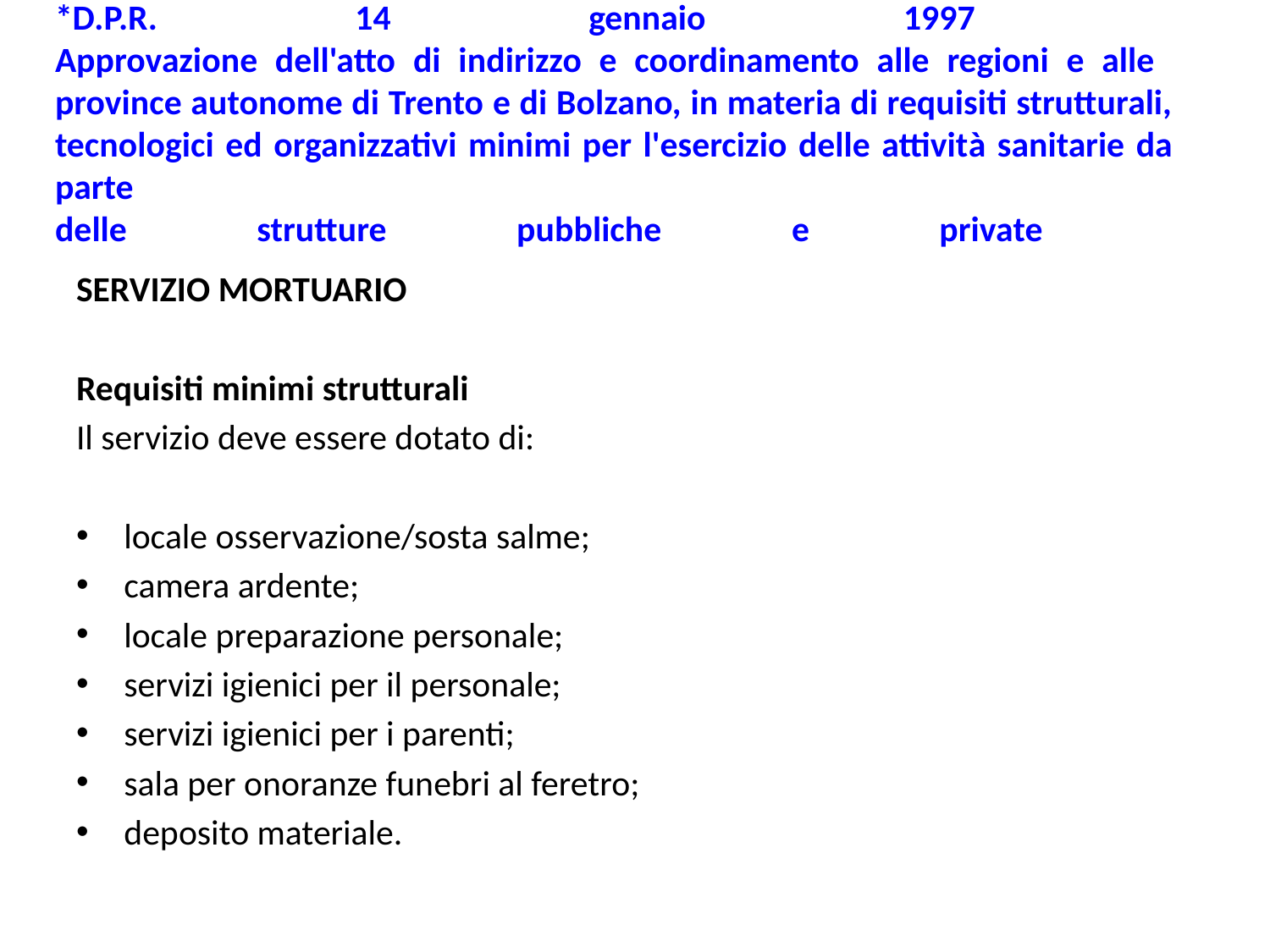

# *D.P.R. 14 gennaio 1997 Approvazione dell'atto di indirizzo e coordinamento alle regioni e alle province autonome di Trento e di Bolzano, in materia di requisiti strutturali, tecnologici ed organizzativi minimi per l'esercizio delle attività sanitarie da parte delle strutture pubbliche e private
Servizio mortuario

Requisiti minimi strutturali
Il servizio deve essere dotato di:

locale osservazione/sosta salme;
camera ardente;
locale preparazione personale;
servizi igienici per il personale;
servizi igienici per i parenti;
sala per onoranze funebri al feretro;
deposito materiale.